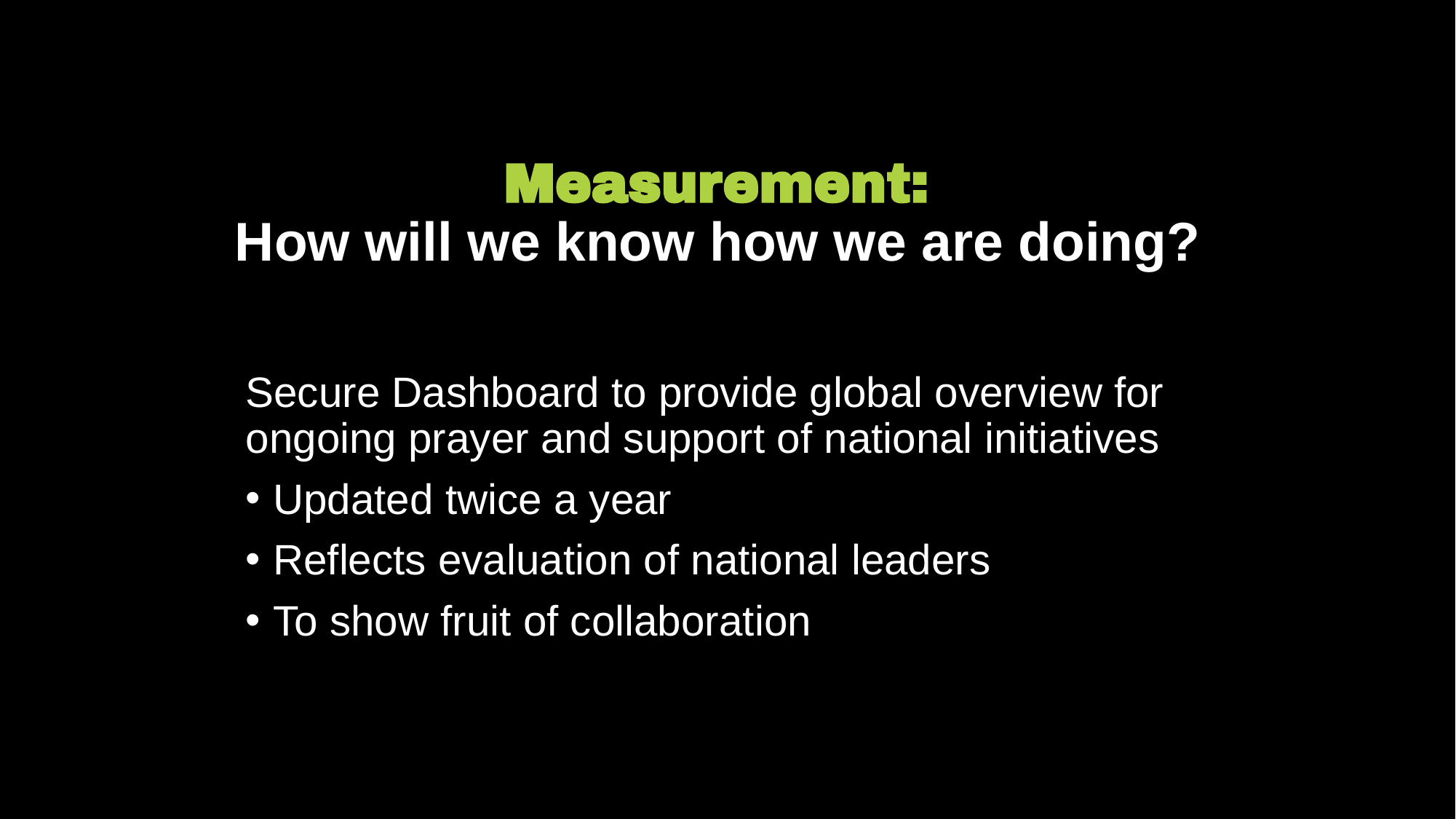

# Measurement: How will we know how we are doing?

Secure Dashboard to provide global overview for ongoing prayer and support of national initiatives
Updated twice a year
Reflects evaluation of national leaders
To show fruit of collaboration